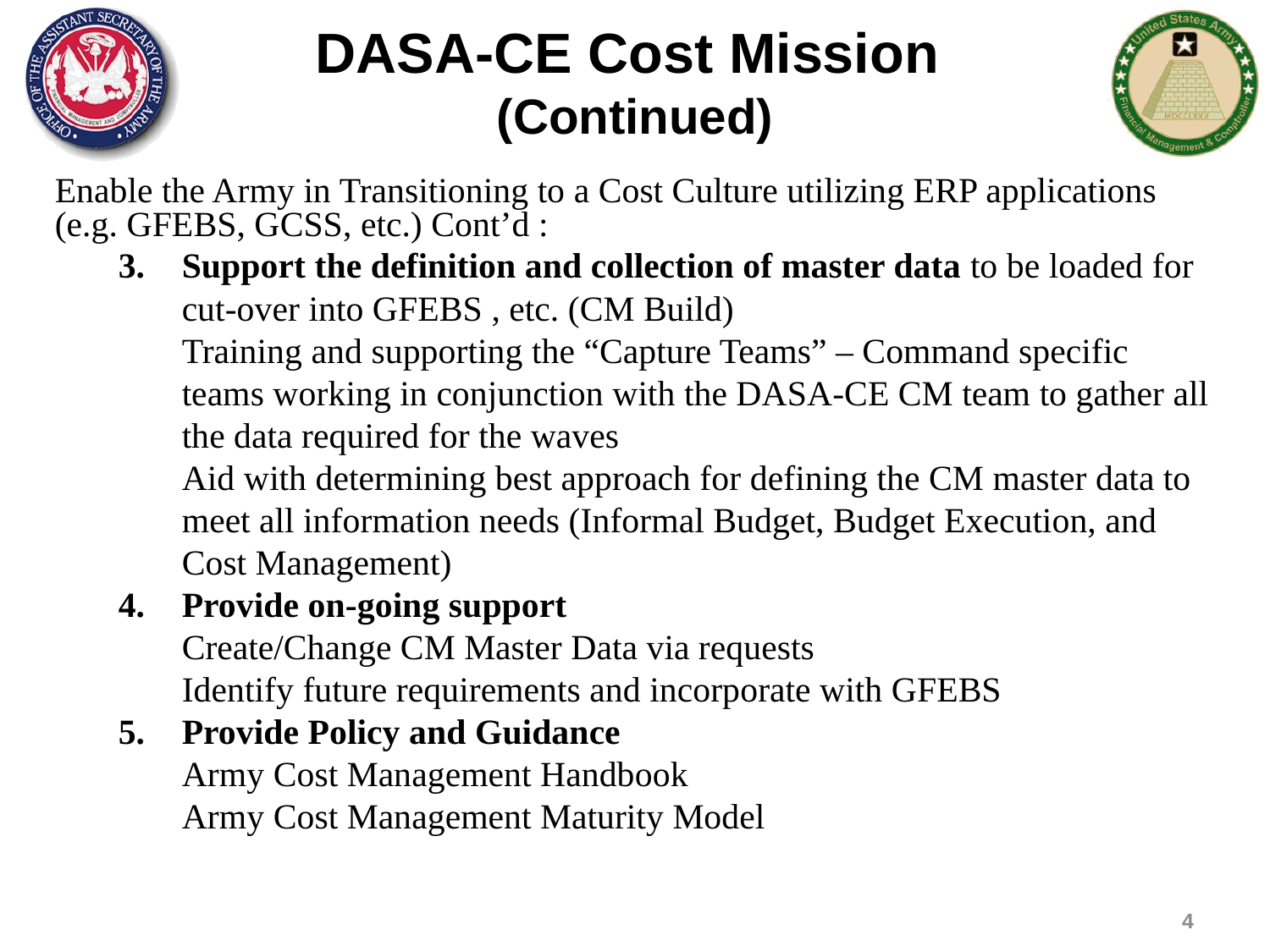

# DASA-CE Cost Mission (Continued)
Enable the Army in Transitioning to a Cost Culture utilizing ERP applications (e.g. GFEBS, GCSS, etc.) Cont’d :
Support the definition and collection of master data to be loaded for cut-over into GFEBS , etc. (CM Build)
Training and supporting the “Capture Teams” – Command specific teams working in conjunction with the DASA-CE CM team to gather all the data required for the waves
Aid with determining best approach for defining the CM master data to meet all information needs (Informal Budget, Budget Execution, and Cost Management)
Provide on-going support
Create/Change CM Master Data via requests
Identify future requirements and incorporate with GFEBS
Provide Policy and Guidance
Army Cost Management Handbook
Army Cost Management Maturity Model

4